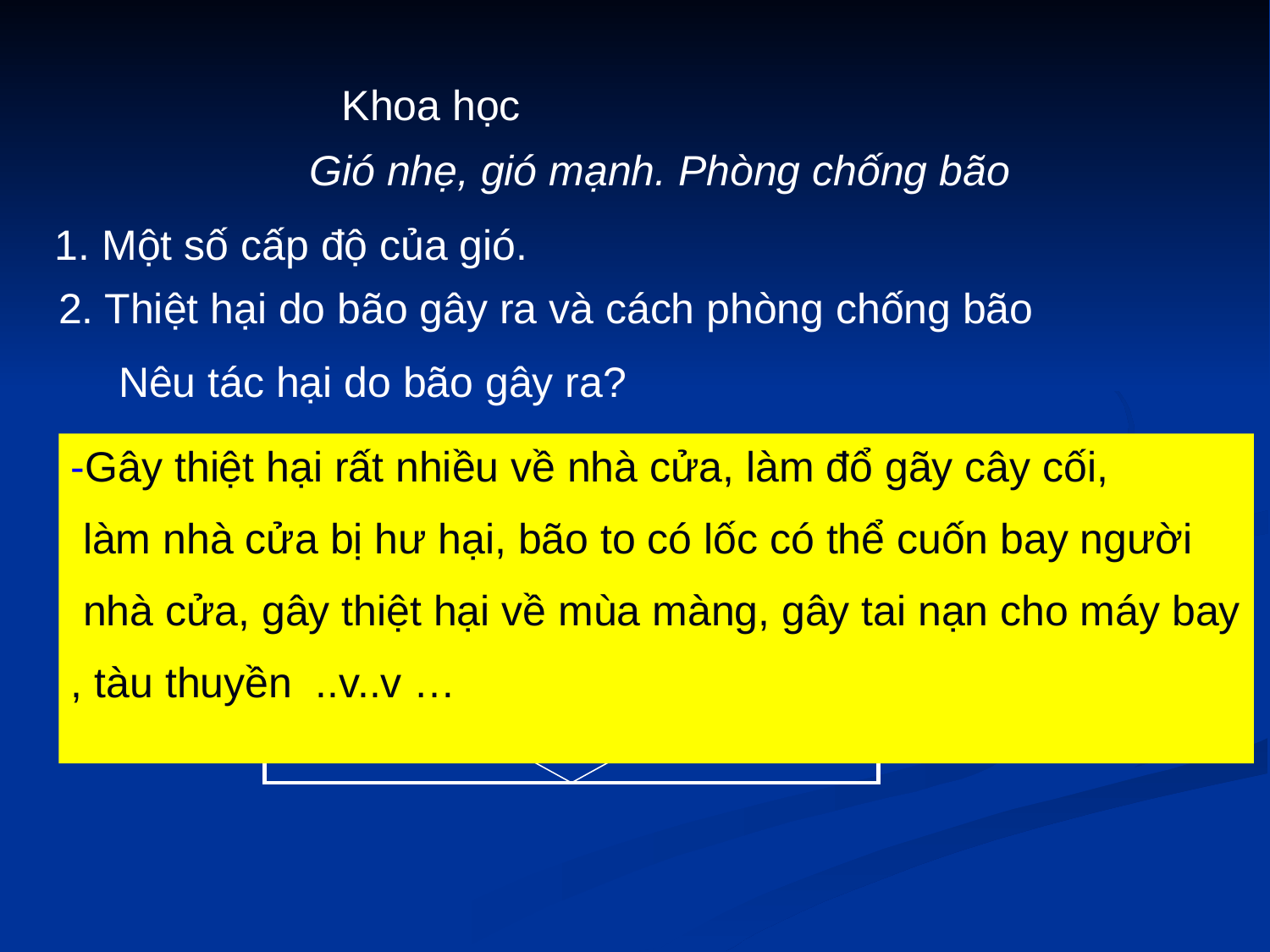

Khoa học
Gió nhẹ, gió mạnh. Phòng chống bão
1. Một số cấp độ của gió.
2. Thiệt hại do bão gây ra và cách phòng chống bão
Nêu tác hại do bão gây ra?
-Gây thiệt hại rất nhiều về nhà cửa, làm đổ gãy cây cối,
 làm nhà cửa bị hư hại, bão to có lốc có thể cuốn bay người
 nhà cửa, gây thiệt hại về mùa màng, gây tai nạn cho máy bay
, tàu thuyền  ..v..v …